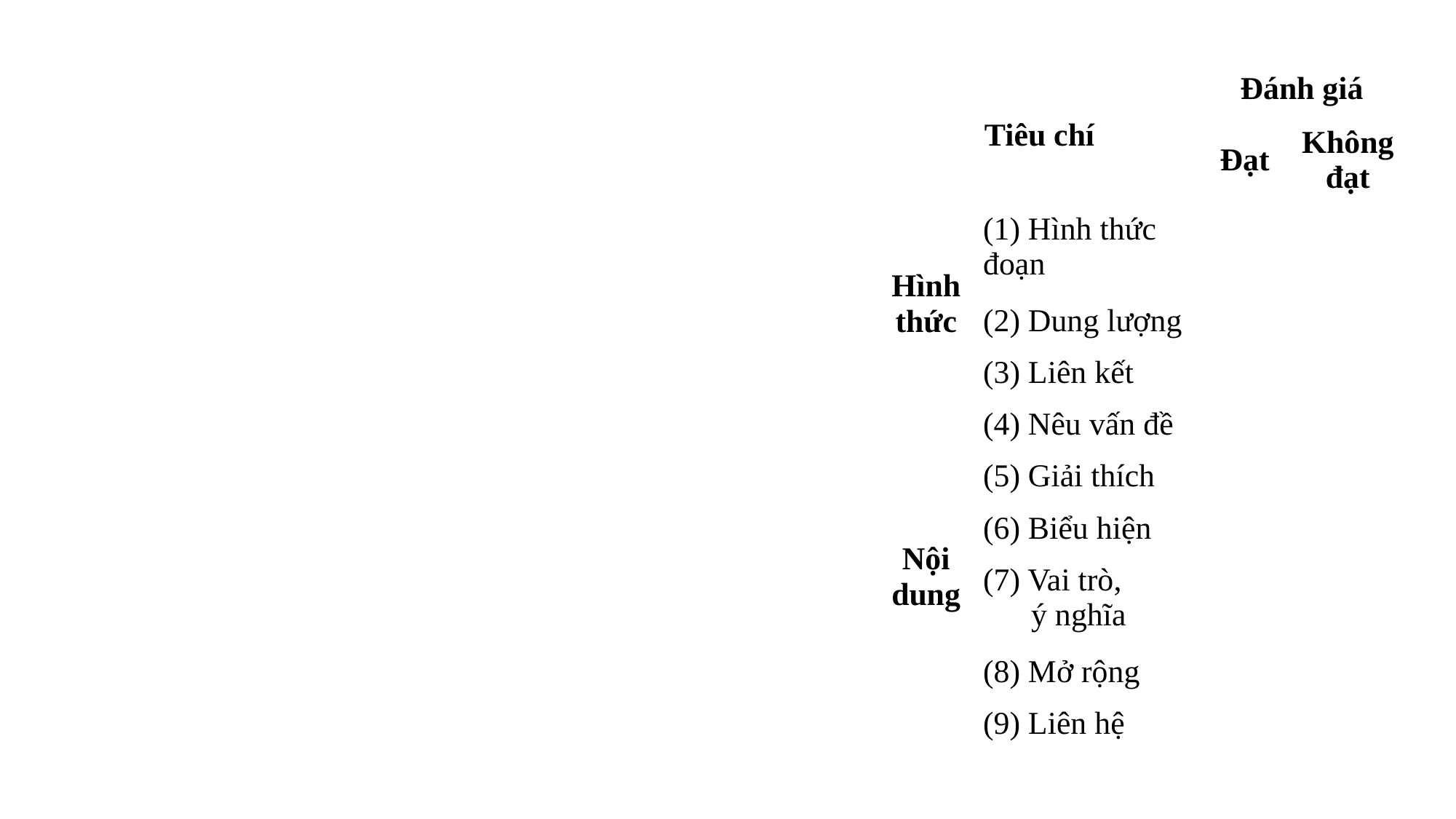

| Tiêu chí |  | Đánh giá |  |
| --- | --- | --- | --- |
|  |  | Đạt | Không đạt |
| Hình thức | (1) Hình thức đoạn |  |  |
|  | (2) Dung lượng |  |  |
|  | (3) Liên kết |  |  |
| Nội dung | (4) Nêu vấn đề |  |  |
|  | (5) Giải thích |  |  |
|  | (6) Biểu hiện |  |  |
|  | (7) Vai trò, ý nghĩa |  |  |
|  | (8) Mở rộng |  |  |
|  | (9) Liên hệ |  |  |